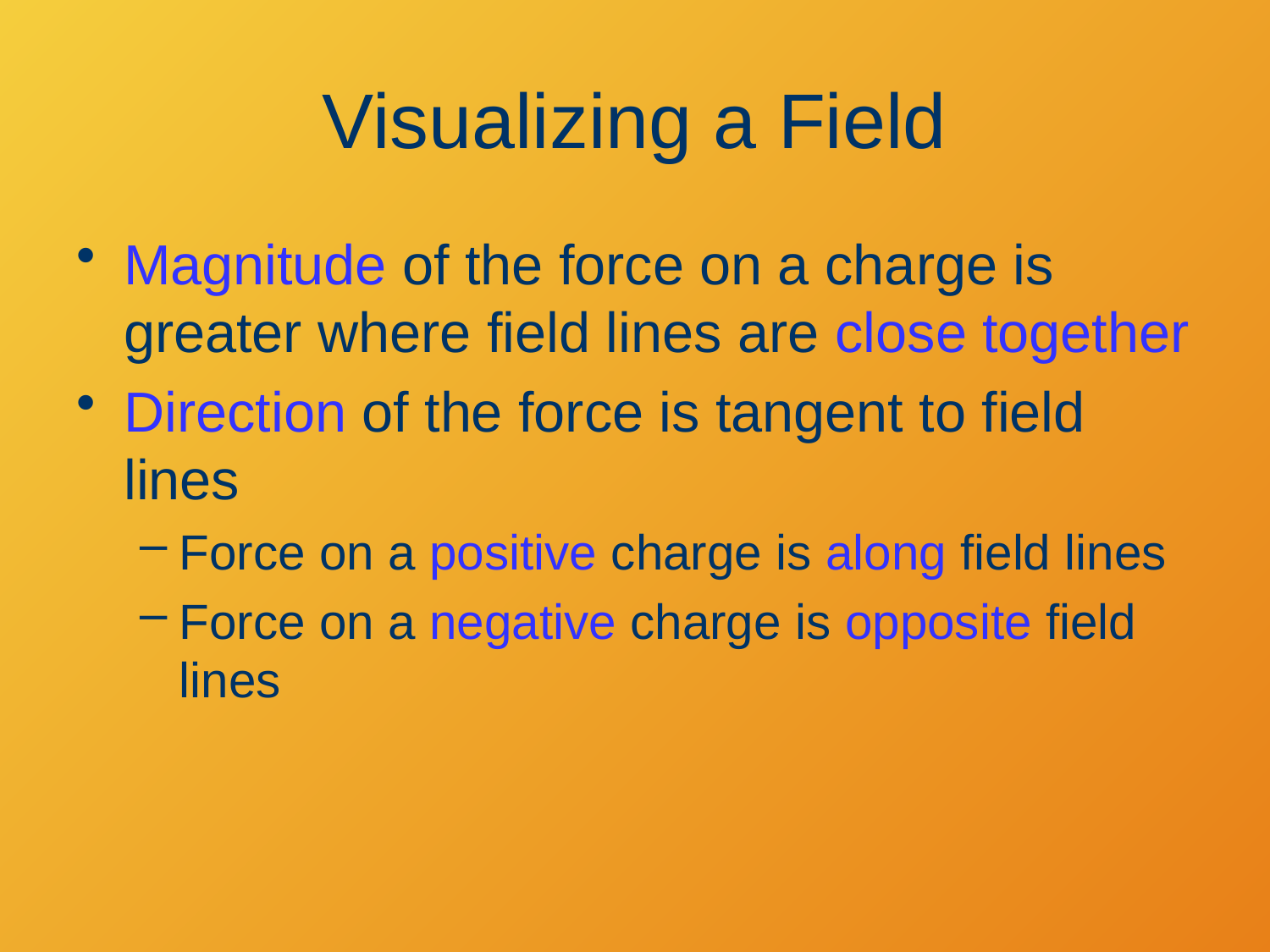

# Visualizing a Field
Magnitude of the force on a charge is greater where field lines are close together
Direction of the force is tangent to field lines
Force on a positive charge is along field lines
Force on a negative charge is opposite field lines